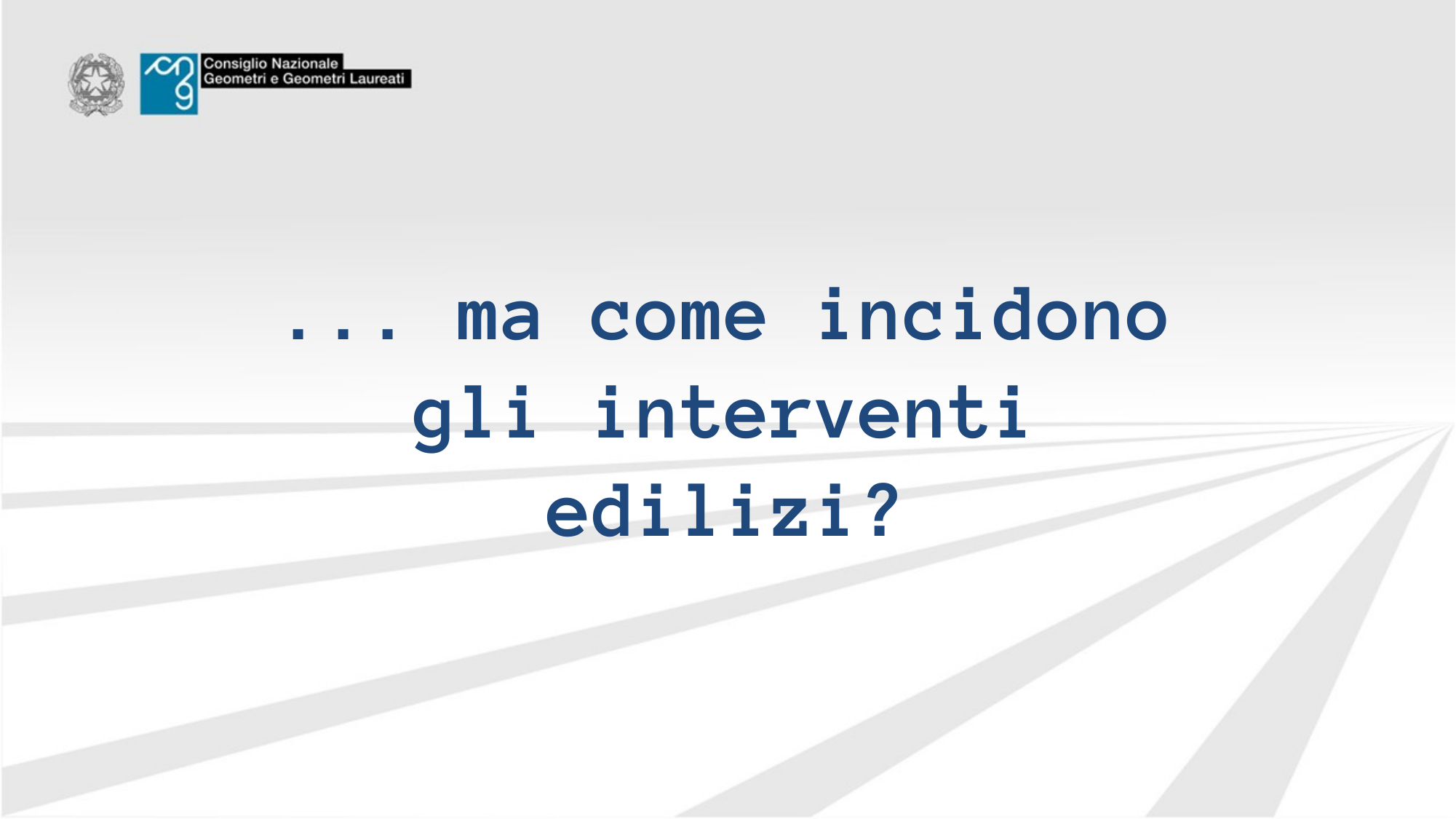

# ... ma come incidono gli interventi edilizi?